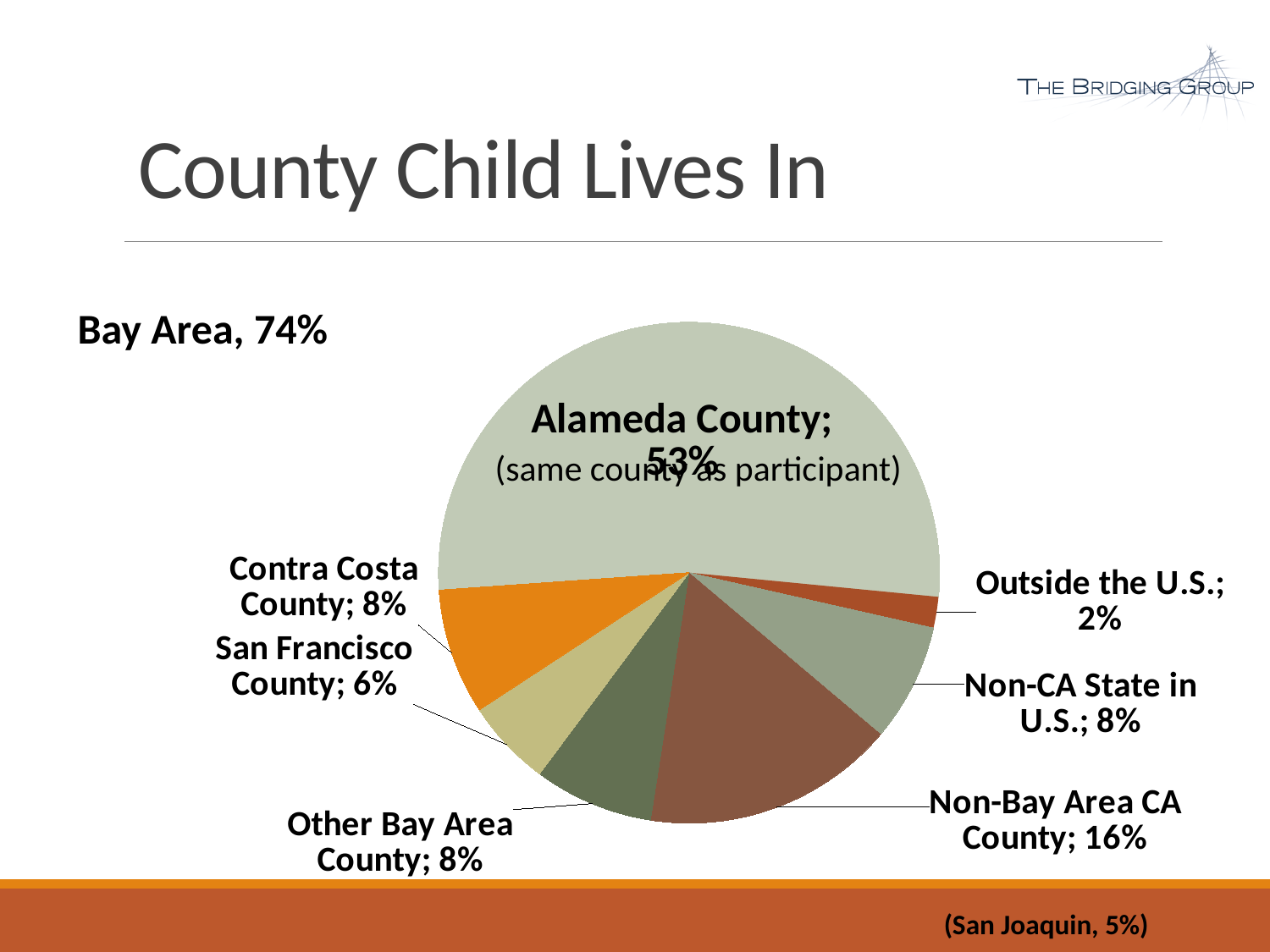

# County Child Lives In

### Chart

| Category |  |
|---|---|
| Alameda County | 0.526 |
| Outside the U.S. | 0.02 |
| Non-CA State in U.S. | 0.076 |
| Non-Bay Area CA County | 0.163 |
| Other Bay Area County | 0.077 |
| San Francisco County | 0.056 |
| Contra Costa County | 0.081 |
Bay Area, 74%
(same county as participant)
(San Joaquin, 5%)